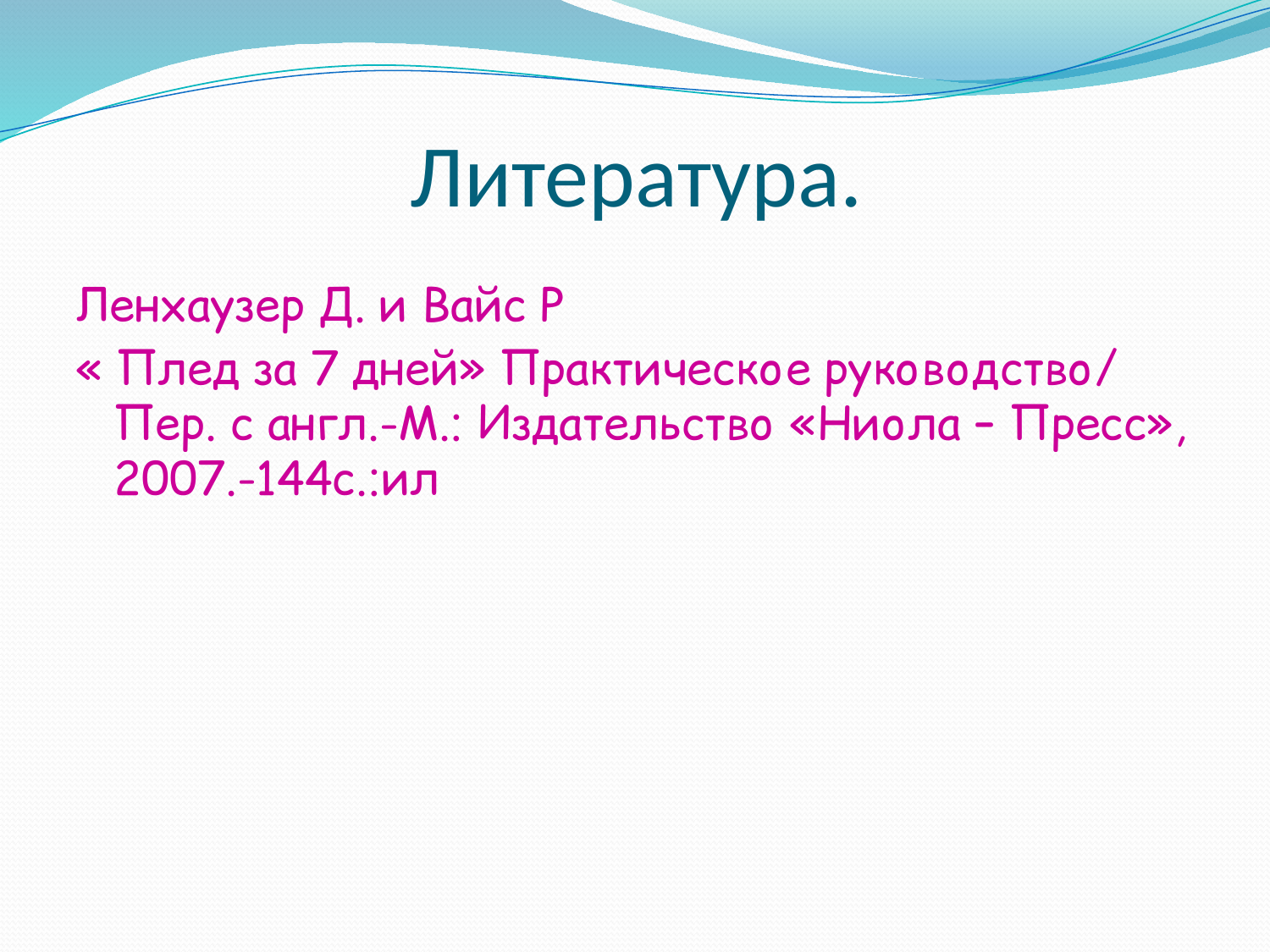

# Литература.
Ленхаузер Д. и Вайс Р
« Плед за 7 дней» Практическое руководство/ Пер. с англ.-М.: Издательство «Ниола – Пресс», 2007.-144с.:ил